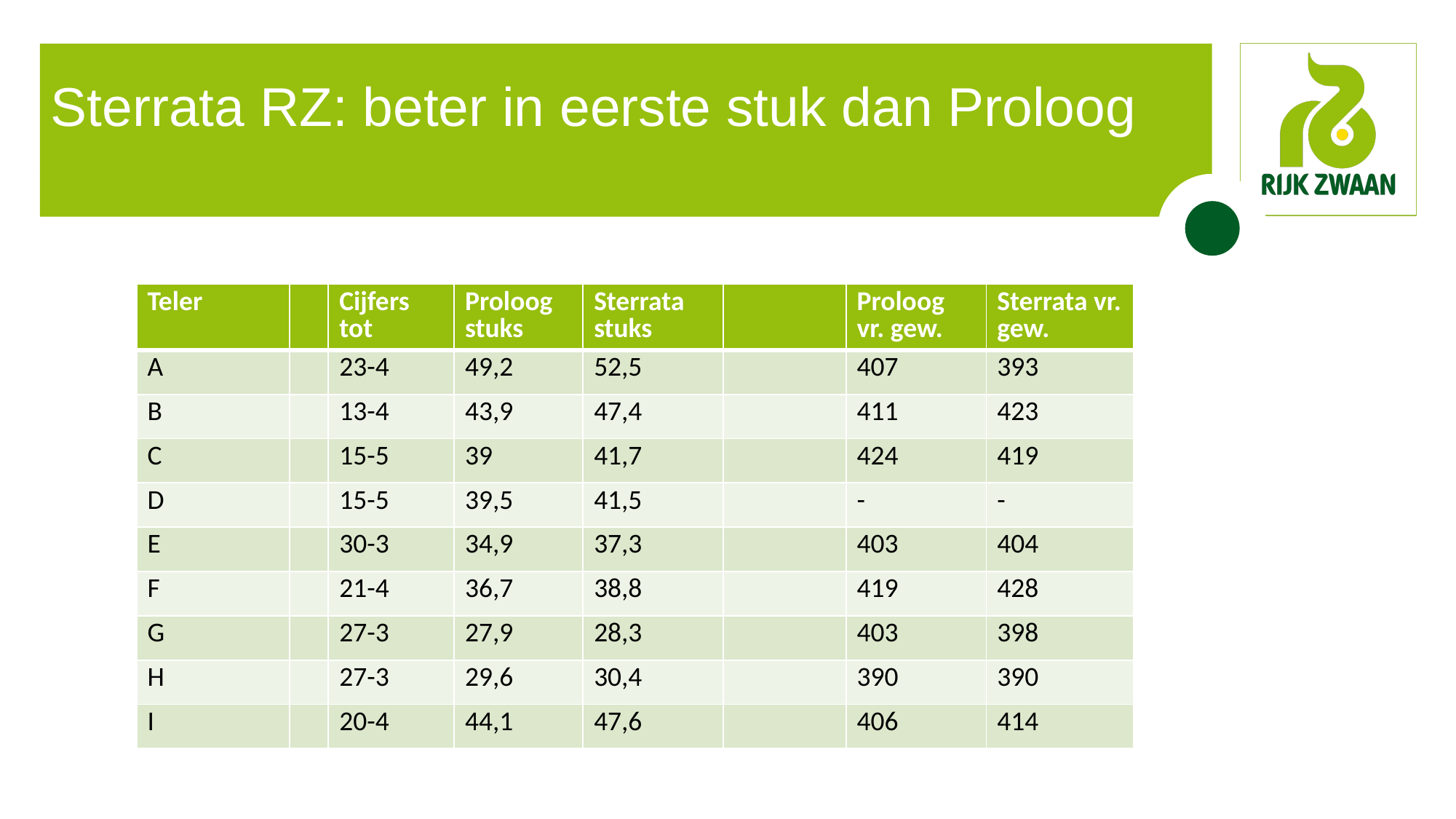

# Sterrata RZ: beter in eerste stuk dan Proloog
| Teler |  | Cijfers tot | Proloog stuks | Sterrata stuks |  | Proloog vr. gew. | Sterrata vr. gew. |
| --- | --- | --- | --- | --- | --- | --- | --- |
| A |  | 23-4 | 49,2 | 52,5 |  | 407 | 393 |
| B |  | 13-4 | 43,9 | 47,4 |  | 411 | 423 |
| C |  | 15-5 | 39 | 41,7 |  | 424 | 419 |
| D |  | 15-5 | 39,5 | 41,5 |  | - | - |
| E |  | 30-3 | 34,9 | 37,3 |  | 403 | 404 |
| F |  | 21-4 | 36,7 | 38,8 |  | 419 | 428 |
| G |  | 27-3 | 27,9 | 28,3 |  | 403 | 398 |
| H |  | 27-3 | 29,6 | 30,4 |  | 390 | 390 |
| I |  | 20-4 | 44,1 | 47,6 |  | 406 | 414 |